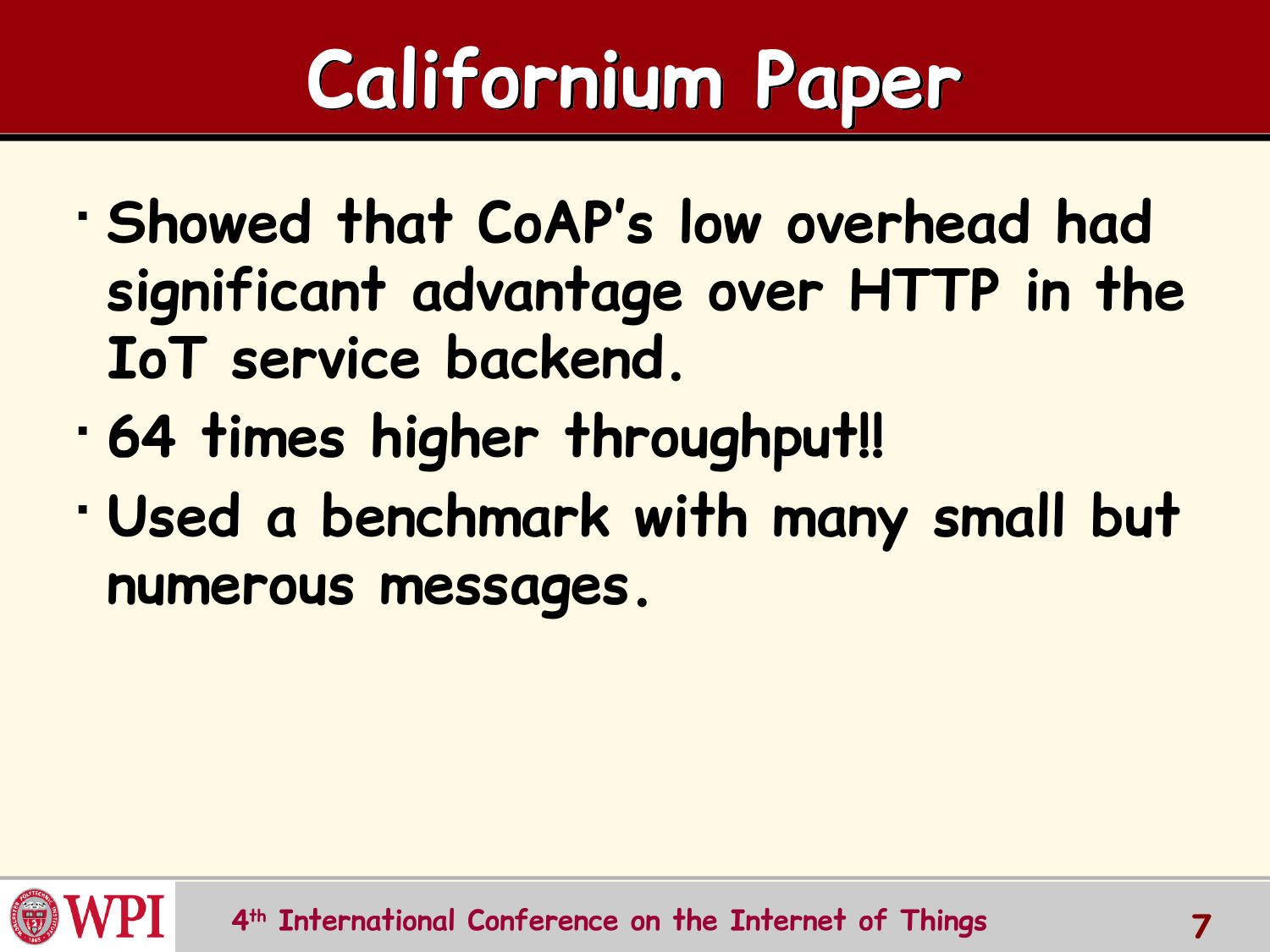

# Californium Paper
Showed that CoAP’s low overhead had significant advantage over HTTP in the IoT service backend.
64 times higher throughput!!
Used a benchmark with many small but numerous messages.
  4th International Conference on the Internet of Things
7